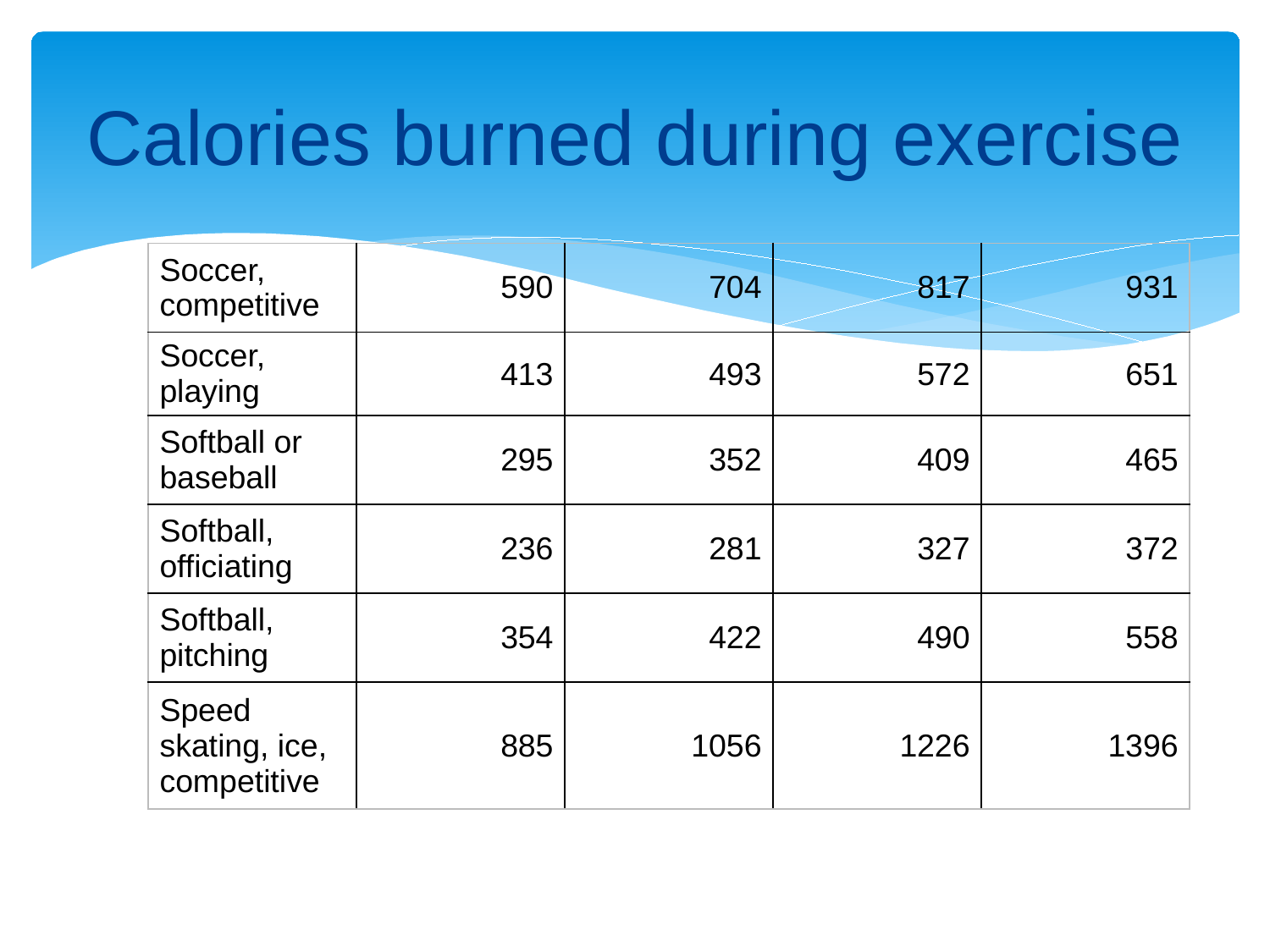

# Calories burned during exercise
| Soccer, competitive | 590 | 704 | 817 | 931 |
| --- | --- | --- | --- | --- |
| Soccer, playing | 413 | 493 | 572 | 651 |
| Softball or baseball | 295 | 352 | 409 | 465 |
| Softball, officiating | 236 | 281 | 327 | 372 |
| Softball, pitching | 354 | 422 | 490 | 558 |
| Speed skating, ice, competitive | 885 | 1056 | 1226 | 1396 |